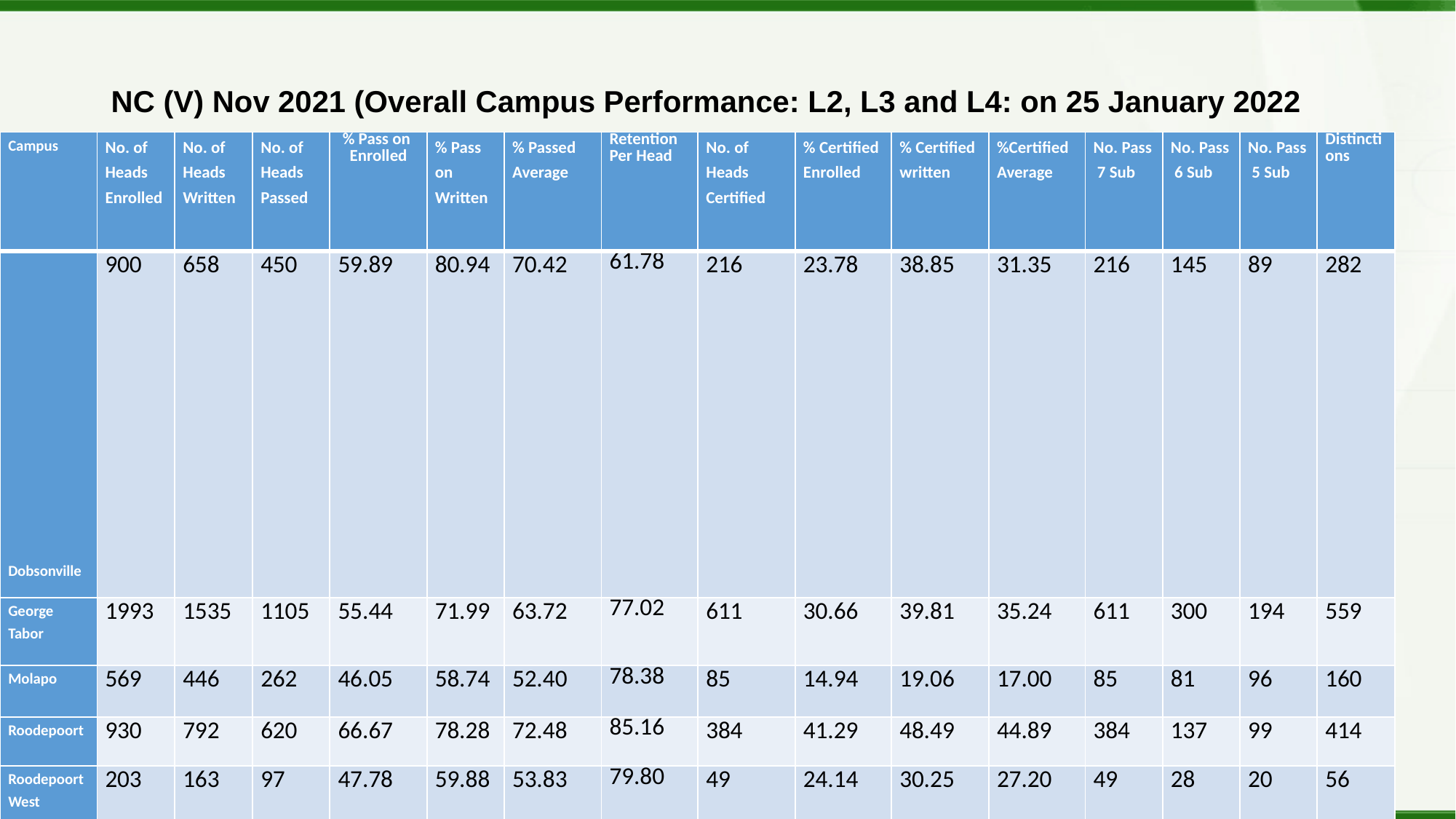

NC (V) Nov 2021 (Overall Campus Performance: L2, L3 and L4: on 25 January 2022

| Campus | No. of Heads Enrolled | No. of Heads Written | No. of Heads Passed | % Pass on Enrolled | % Pass on Written | % Passed Average | Retention Per Head | No. of Heads Certified | % Certified Enrolled | % Certified written | %Certified Average | No. Pass 7 Sub | No. Pass 6 Sub | No. Pass 5 Sub | Distinctions |
| --- | --- | --- | --- | --- | --- | --- | --- | --- | --- | --- | --- | --- | --- | --- | --- |
| Dobsonville | 900 | 658 | 450 | 59.89 | 80.94 | 70.42 | 61.78 | 216 | 23.78 | 38.85 | 31.35 | 216 | 145 | 89 | 282 |
| George Tabor | 1993 | 1535 | 1105 | 55.44 | 71.99 | 63.72 | 77.02 | 611 | 30.66 | 39.81 | 35.24 | 611 | 300 | 194 | 559 |
| Molapo | 569 | 446 | 262 | 46.05 | 58.74 | 52.40 | 78.38 | 85 | 14.94 | 19.06 | 17.00 | 85 | 81 | 96 | 160 |
| Roodepoort | 930 | 792 | 620 | 66.67 | 78.28 | 72.48 | 85.16 | 384 | 41.29 | 48.49 | 44.89 | 384 | 137 | 99 | 414 |
| Roodepoort West | 203 | 163 | 97 | 47.78 | 59.88 | 53.83 | 79.80 | 49 | 24.14 | 30.25 | 27.20 | 49 | 28 | 20 | 56 |
| Technisa | 494 | 436 | 382 | 77.33 | 87.62 | 82.48 | 88.26 | 269 | 54.45 | 61.69 | 58.07 | 269 | 70 | 43 | 382 |
| Total | 5089 | 4030 | 2916 | 57.30 | 72.36 | 64.83 | 79.19 | 1614 | 31.72 | 40.05 | 35.88 | 1614 | 761 | 541 | 1853 |